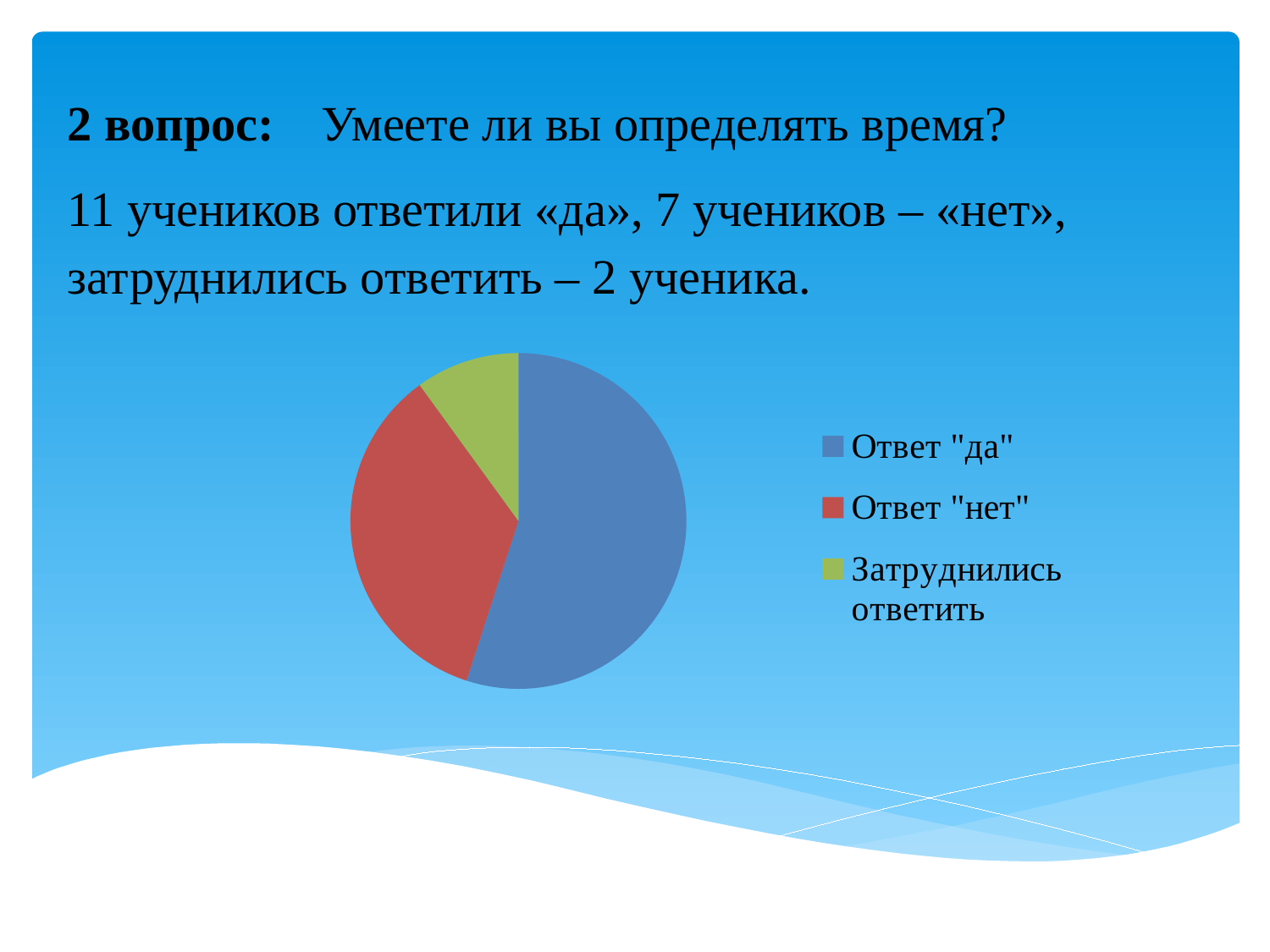

2 вопрос:	Умеете ли вы определять время?
11 учеников ответили «да», 7 учеников – «нет», затруднились ответить – 2 ученика.

### Chart

| Category | Столбец1 |
|---|---|
| Ответ "да" | 11.0 |
| Ответ "нет" | 7.0 |
| Затруднились ответить | 2.0 |